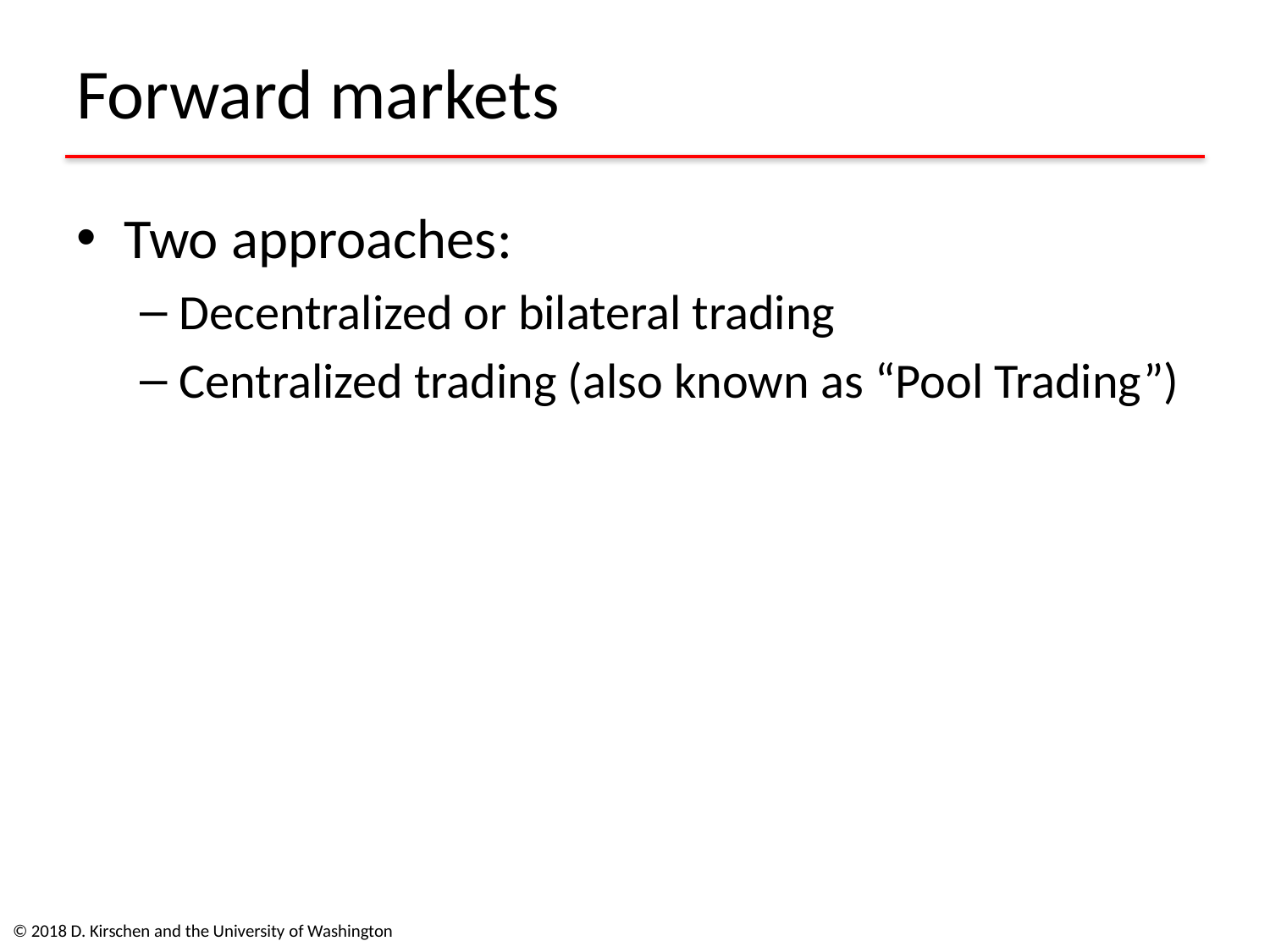

# Forward markets
Two approaches:
Decentralized or bilateral trading
Centralized trading (also known as “Pool Trading”)

© 2018 D. Kirschen and the University of Washington